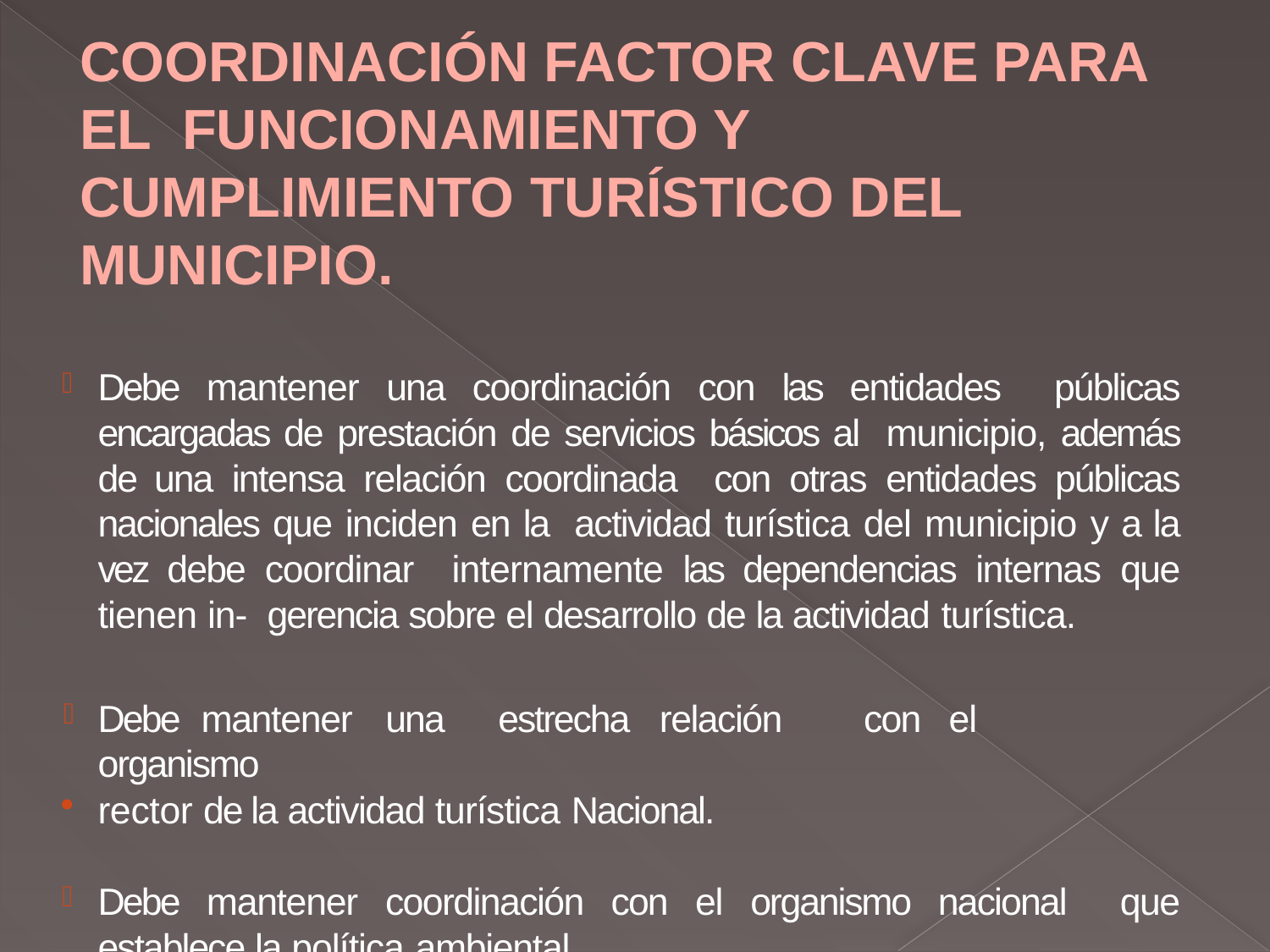

# COORDINACIÓN FACTOR CLAVE PARA EL  FUNCIONAMIENTO Y  CUMPLIMIENTO TURÍSTICO DEL  MUNICIPIO.
Debe mantener una coordinación con las entidades  públicas encargadas de prestación de servicios básicos al  municipio, además de una intensa relación coordinada  con otras entidades públicas nacionales que inciden en la  actividad turística del municipio y a la vez debe coordinar  internamente las dependencias internas que tienen in-  gerencia sobre el desarrollo de la actividad turística.

Debe	mantener	una	estrecha	relación	con	el	organismo
rector de la actividad turística Nacional.

Debe mantener coordinación con el organismo nacional  que establece la política ambiental